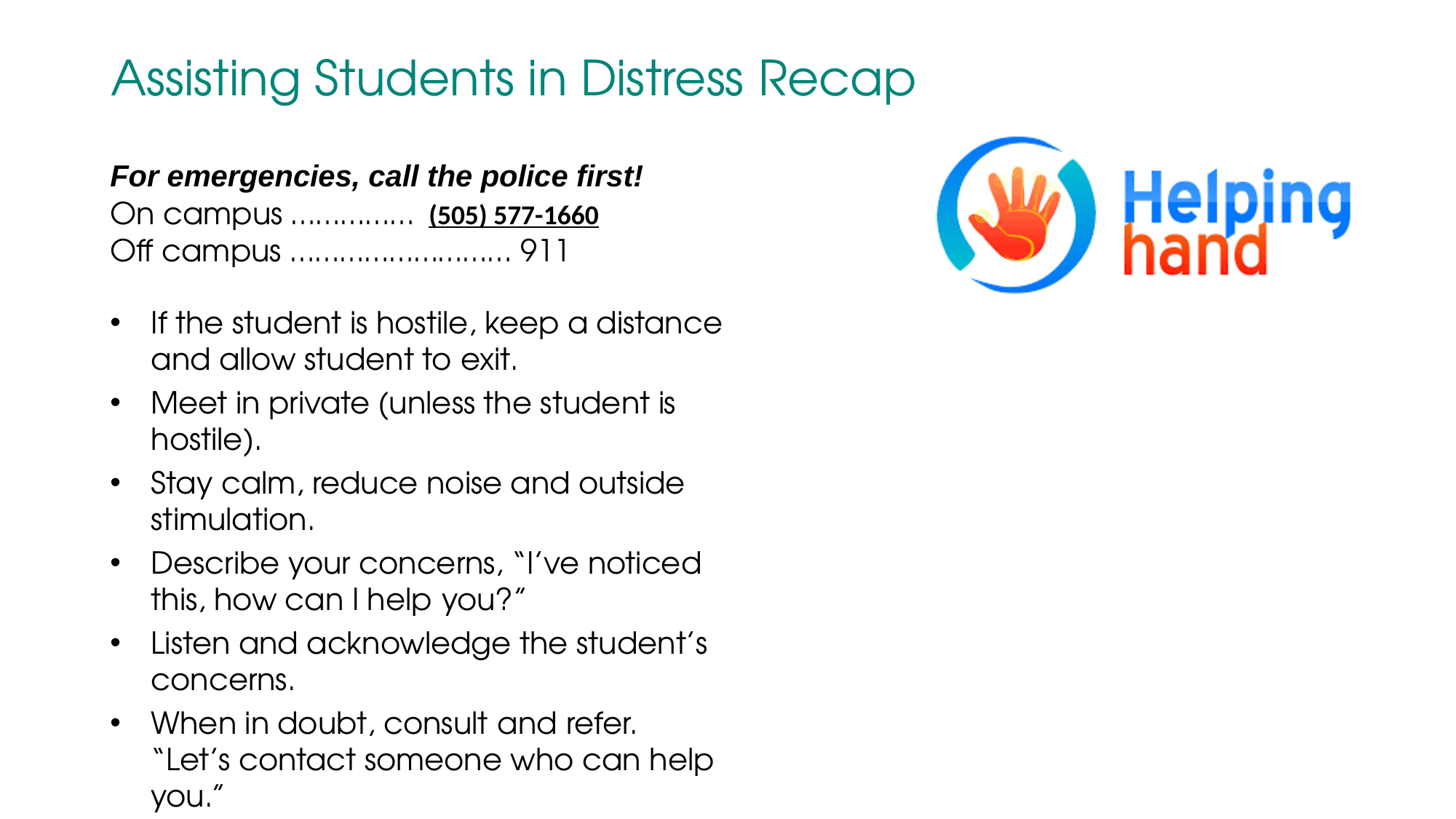

# Assisting Students in Distress Recap

For emergencies, call the police first!
On campus ……………  (505) 577-1660
Off campus ……………………… 911

If the student is hostile, keep a distance and allow student to exit.
Meet in private (unless the student is hostile).
Stay calm, reduce noise and outside stimulation.
Describe your concerns, “I’ve noticed this, how can I help you?”
Listen and acknowledge the student’s concerns.
When in doubt, consult and refer.	“Let’s contact someone who can help you.”
Share Counseling Services information if the student is reluctant (sometimes it takes  a while to adjust to the idea!).
Share community resources and crisis hotlines, if applicable.